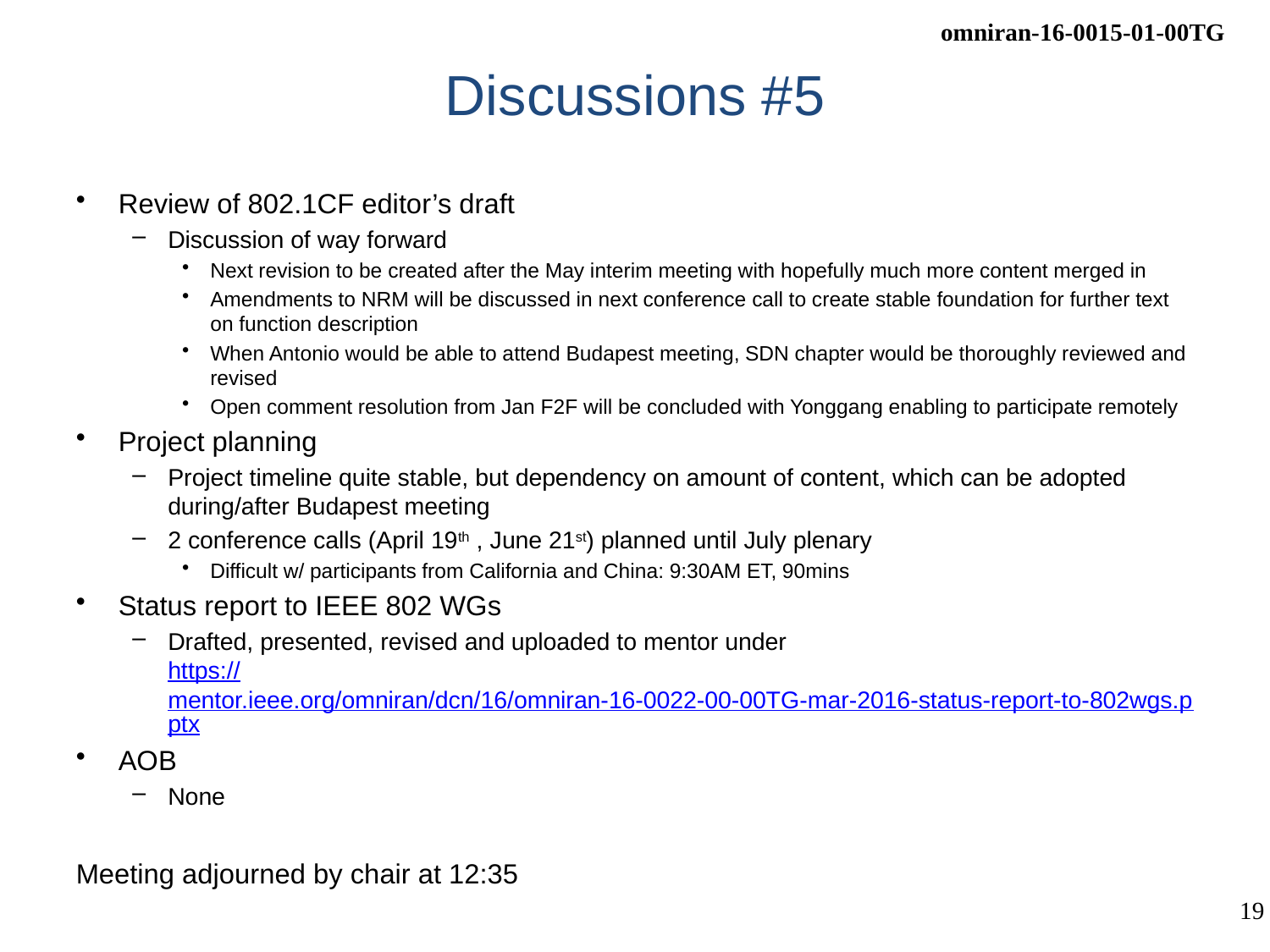

# Discussions #5
Review of 802.1CF editor’s draft
Discussion of way forward
Next revision to be created after the May interim meeting with hopefully much more content merged in
Amendments to NRM will be discussed in next conference call to create stable foundation for further text on function description
When Antonio would be able to attend Budapest meeting, SDN chapter would be thoroughly reviewed and revised
Open comment resolution from Jan F2F will be concluded with Yonggang enabling to participate remotely
Project planning
Project timeline quite stable, but dependency on amount of content, which can be adopted during/after Budapest meeting
2 conference calls (April 19th , June 21st) planned until July plenary
Difficult w/ participants from California and China: 9:30AM ET, 90mins
Status report to IEEE 802 WGs
Drafted, presented, revised and uploaded to mentor under
https://mentor.ieee.org/omniran/dcn/16/omniran-16-0022-00-00TG-mar-2016-status-report-to-802wgs.pptx
AOB
None

Meeting adjourned by chair at 12:35